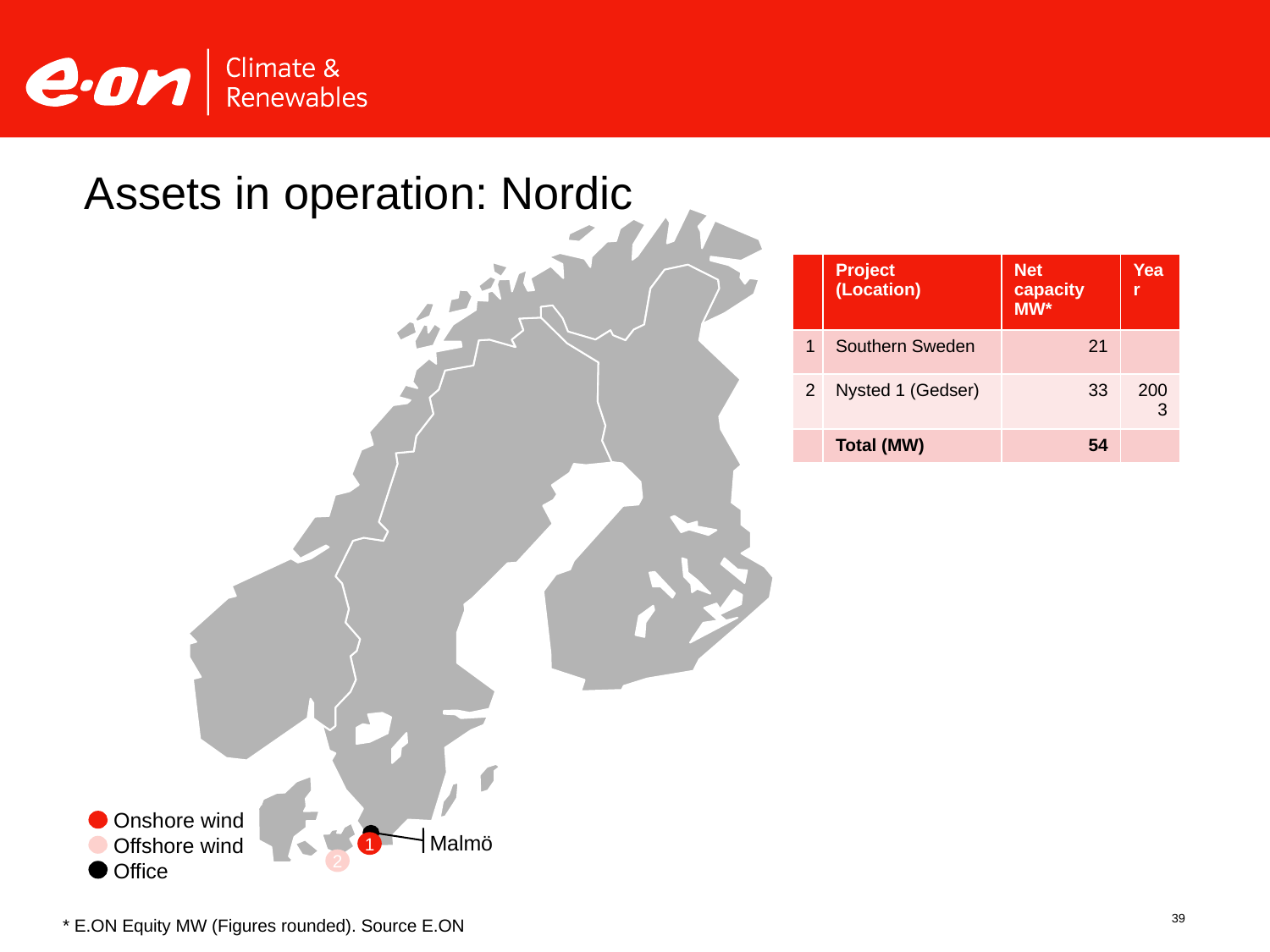

Assets in operation: Nordic

Malmö

1
2
|  | Project (Location) | Net capacity MW\* | Year |
| --- | --- | --- | --- |
| 1 | Southern Sweden | 21 |  |
| 2 | Nysted 1 (Gedser) | 33 | 2003 |
|  | Total (MW) | 54 |  |
Onshore wind
Offshore wind
Office

39
* E.ON Equity MW (Figures rounded). Source E.ON